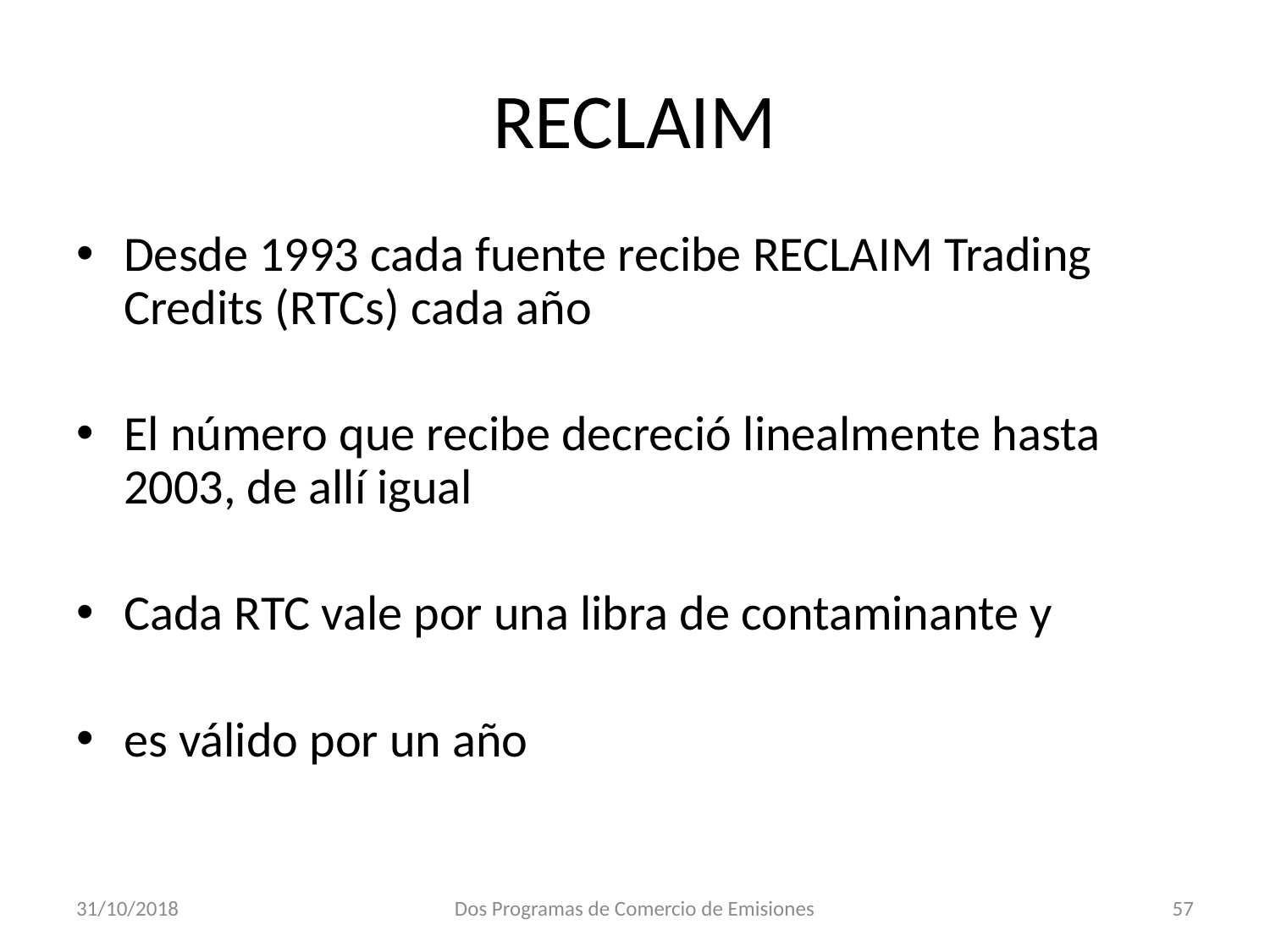

# RECLAIM
Desde 1993 cada fuente recibe RECLAIM Trading Credits (RTCs) cada año

El número que recibe decreció linealmente hasta 2003, de allí igual

Cada RTC vale por una libra de contaminante y

es válido por un año

31/10/2018
Dos Programas de Comercio de Emisiones
57